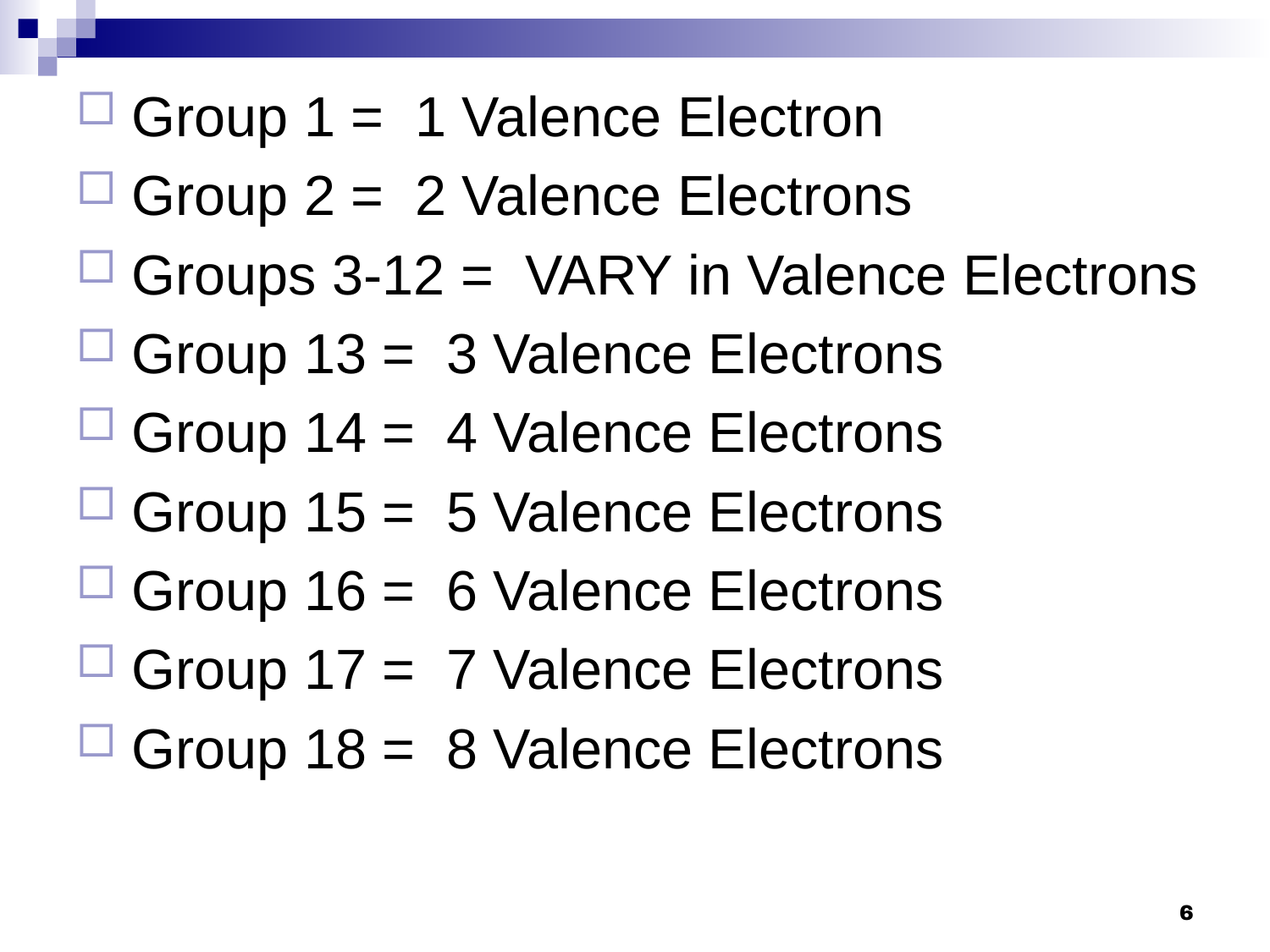

Group 1 =  1 Valence Electron
 Group 2 =  2 Valence Electrons
 Groups 3-12 =  VARY in Valence Electrons
 Group 13 =  3 Valence Electrons
 Group 14 =  4 Valence Electrons
 Group 15 =  5 Valence Electrons
 Group 16 =  6 Valence Electrons
 Group 17 =  7 Valence Electrons
 Group 18 =  8 Valence Electrons
6